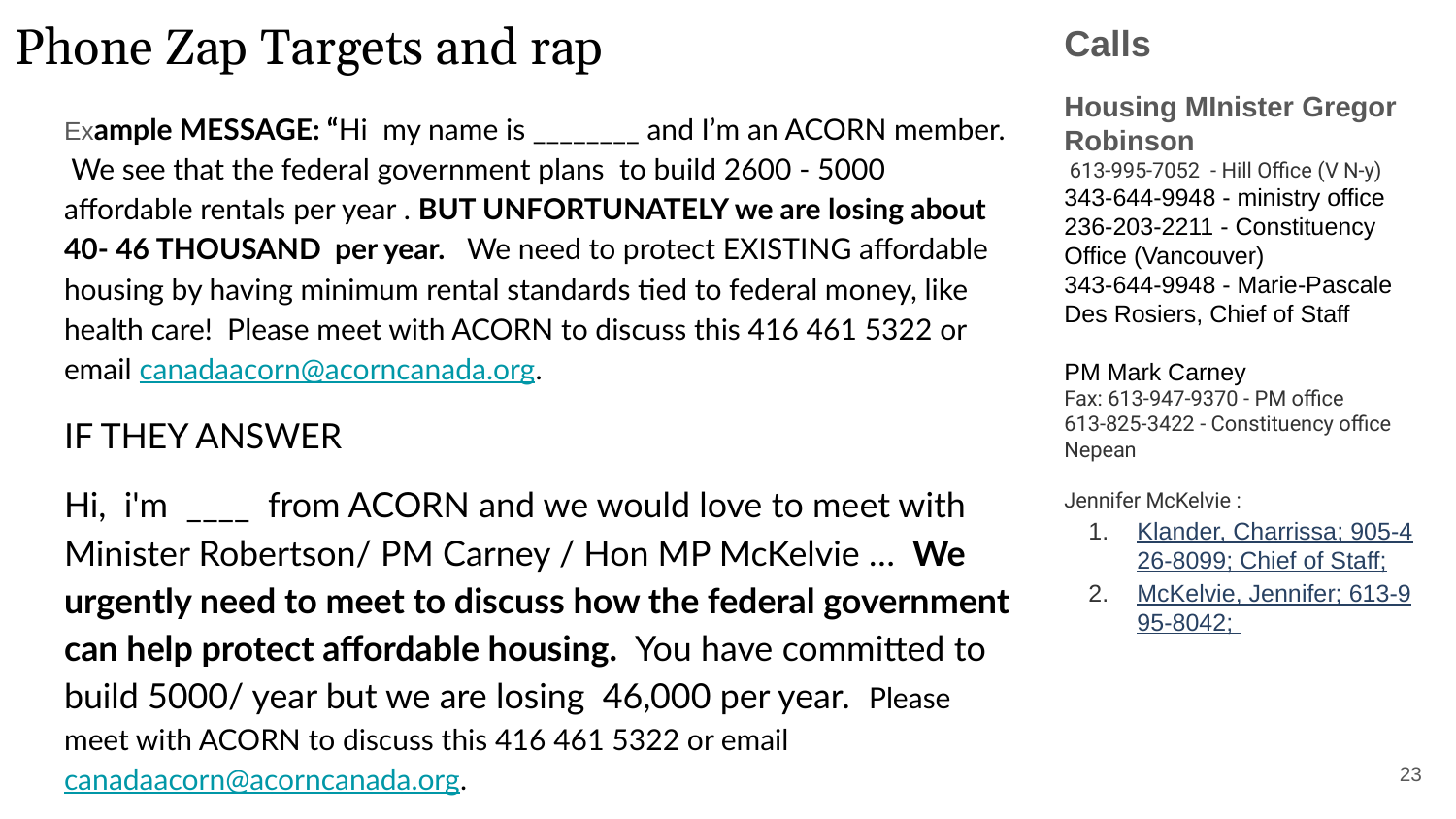

# Phone Zap Targets and rap
Calls
Housing MInister Gregor Robinson
 613-995-7052  - Hill Office (V N-y)
343-644-9948 - ministry office
236-203-2211 - Constituency Office (Vancouver)
343-644-9948 - Marie-Pascale Des Rosiers, Chief of Staff

PM Mark Carney
Fax: 613-947-9370 - PM office
613-825-3422 - Constituency office Nepean

Jennifer McKelvie :
Klander, Charrissa; 905-426-8099; Chief of Staff;
McKelvie, Jennifer; 613-995-8042;
Example MESSAGE: “Hi  my name is ________ and I’m an ACORN member.  We see that the federal government plans  to build 2600 - 5000  affordable rentals per year . BUT UNFORTUNATELY we are losing about 40- 46 THOUSAND  per year.   We need to protect EXISTING affordable housing by having minimum rental standards tied to federal money, like health care!  Please meet with ACORN to discuss this 416 461 5322 or email canadaacorn@acorncanada.org.
IF THEY ANSWER
Hi,  i'm  ____  from ACORN and we would love to meet with Minister Robertson/ PM Carney / Hon MP McKelvie …  We urgently need to meet to discuss how the federal government can help protect affordable housing.  You have committed to build 5000/ year but we are losing  46,000 per year.  Please meet with ACORN to discuss this 416 461 5322 or email canadaacorn@acorncanada.org.

23